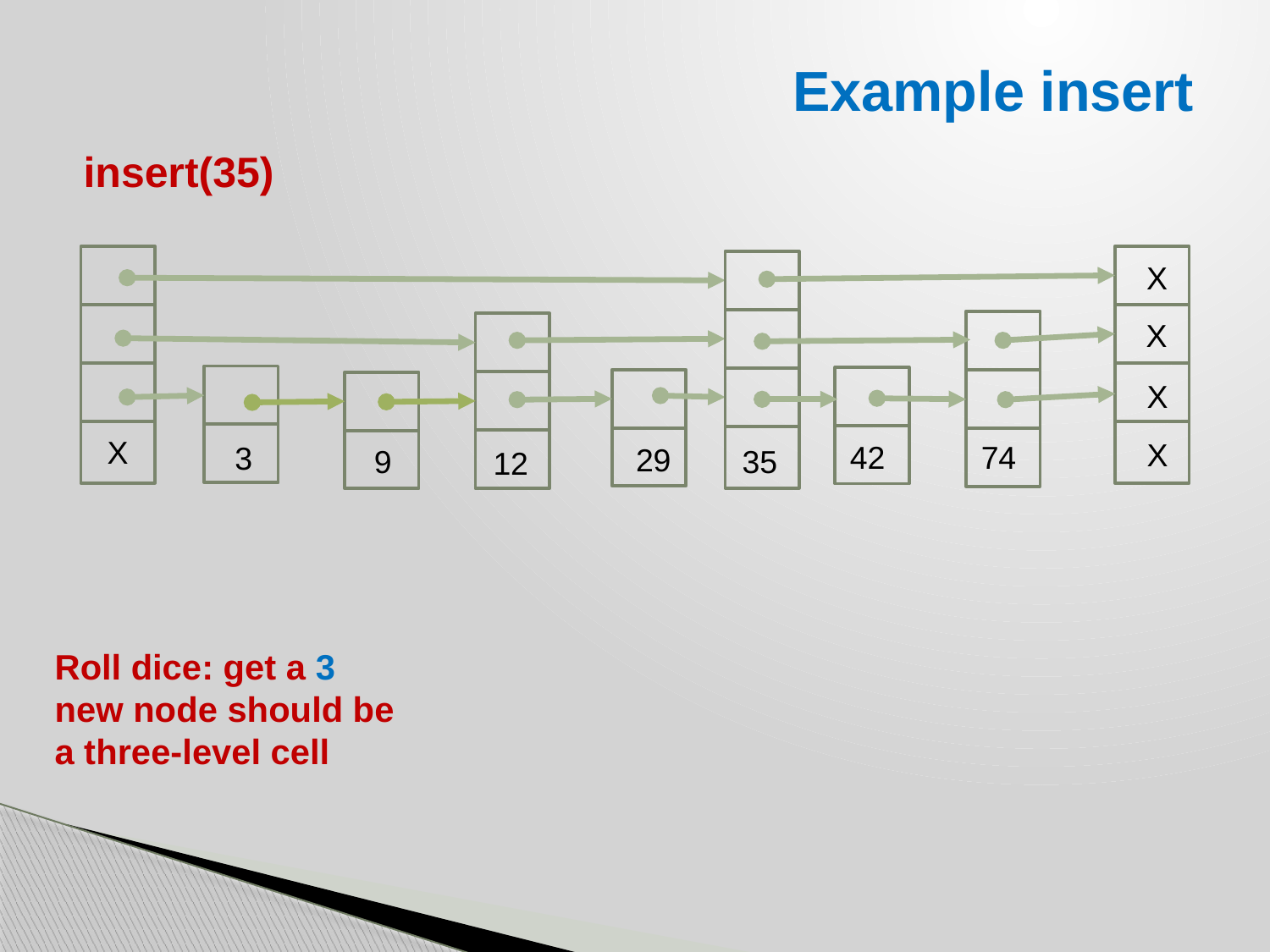

# Example insert
insert(35)

X
X

X

9
X
X
74
42
3
29
35
12
Roll dice: get a 3
new node should be a three-level cell